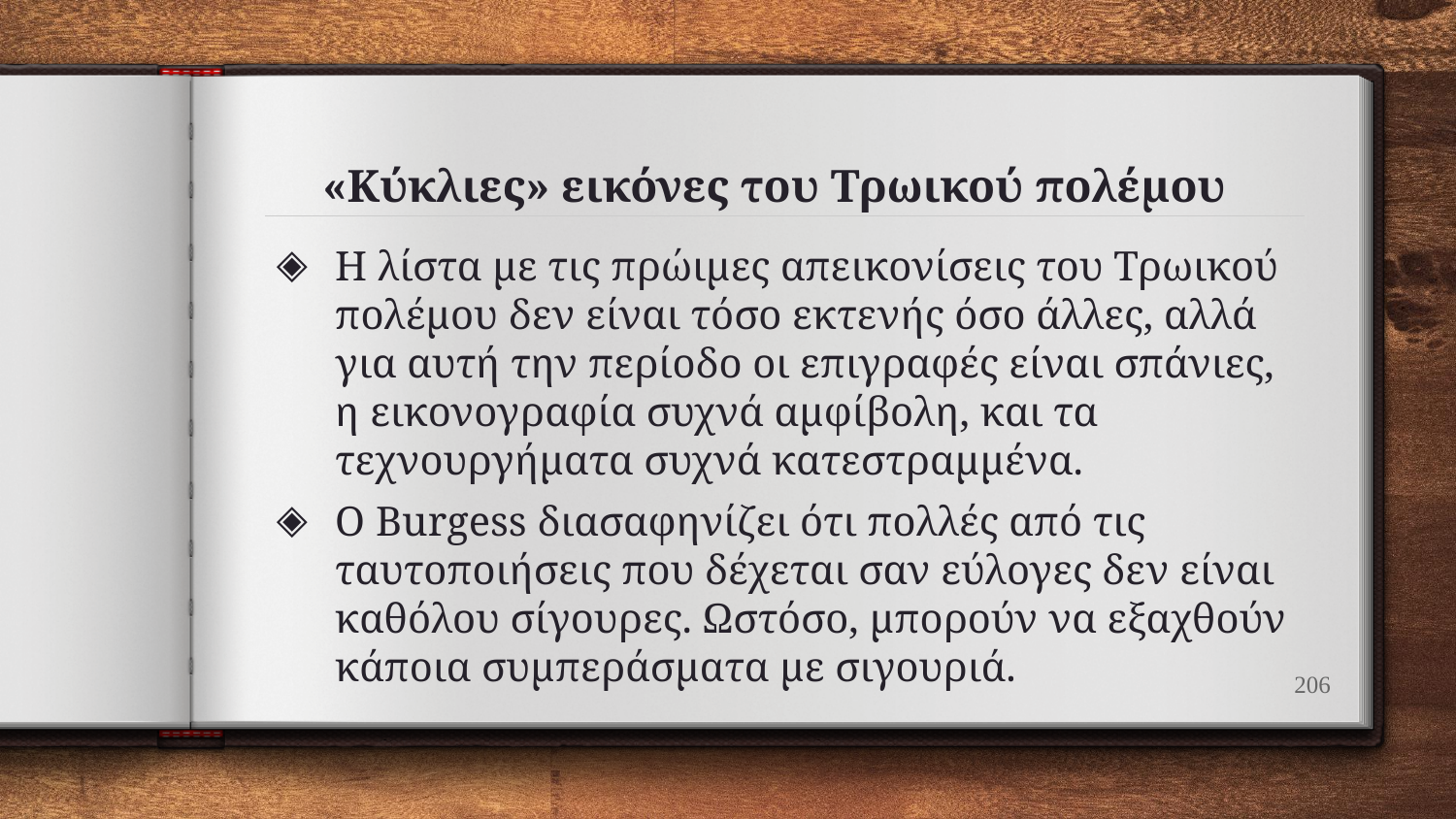

# «Κύκλιες» εικόνες του Τρωικού πολέμου
Η λίστα με τις πρώιμες απεικονίσεις του Τρωικού πολέμου δεν είναι τόσο εκτενής όσο άλλες, αλλά για αυτή την περίοδο οι επιγραφές είναι σπάνιες, η εικονογραφία συχνά αμφίβολη, και τα τεχνουργήματα συχνά κατεστραμμένα.
Ο Burgess διασαφηνίζει ότι πολλές από τις ταυτοποιήσεις που δέχεται σαν εύλογες δεν είναι καθόλου σίγουρες. Ωστόσο, μπορούν να εξαχθούν κάποια συμπεράσματα με σιγουριά.

206